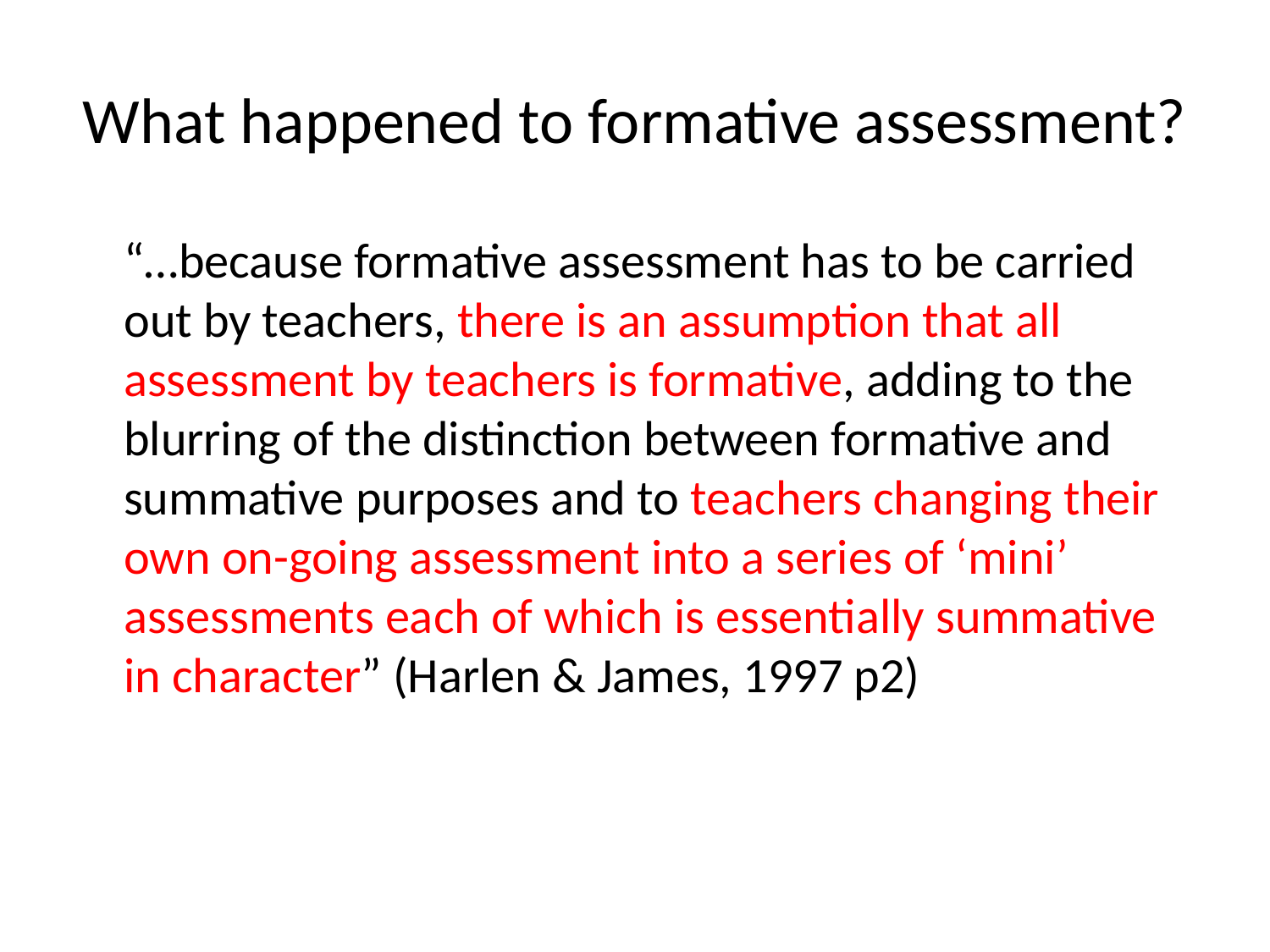

# What happened to formative assessment?
	“…because formative assessment has to be carried out by teachers, there is an assumption that all assessment by teachers is formative, adding to the blurring of the distinction between formative and summative purposes and to teachers changing their own on-going assessment into a series of ‘mini’ assessments each of which is essentially summative in character” (Harlen & James, 1997 p2)